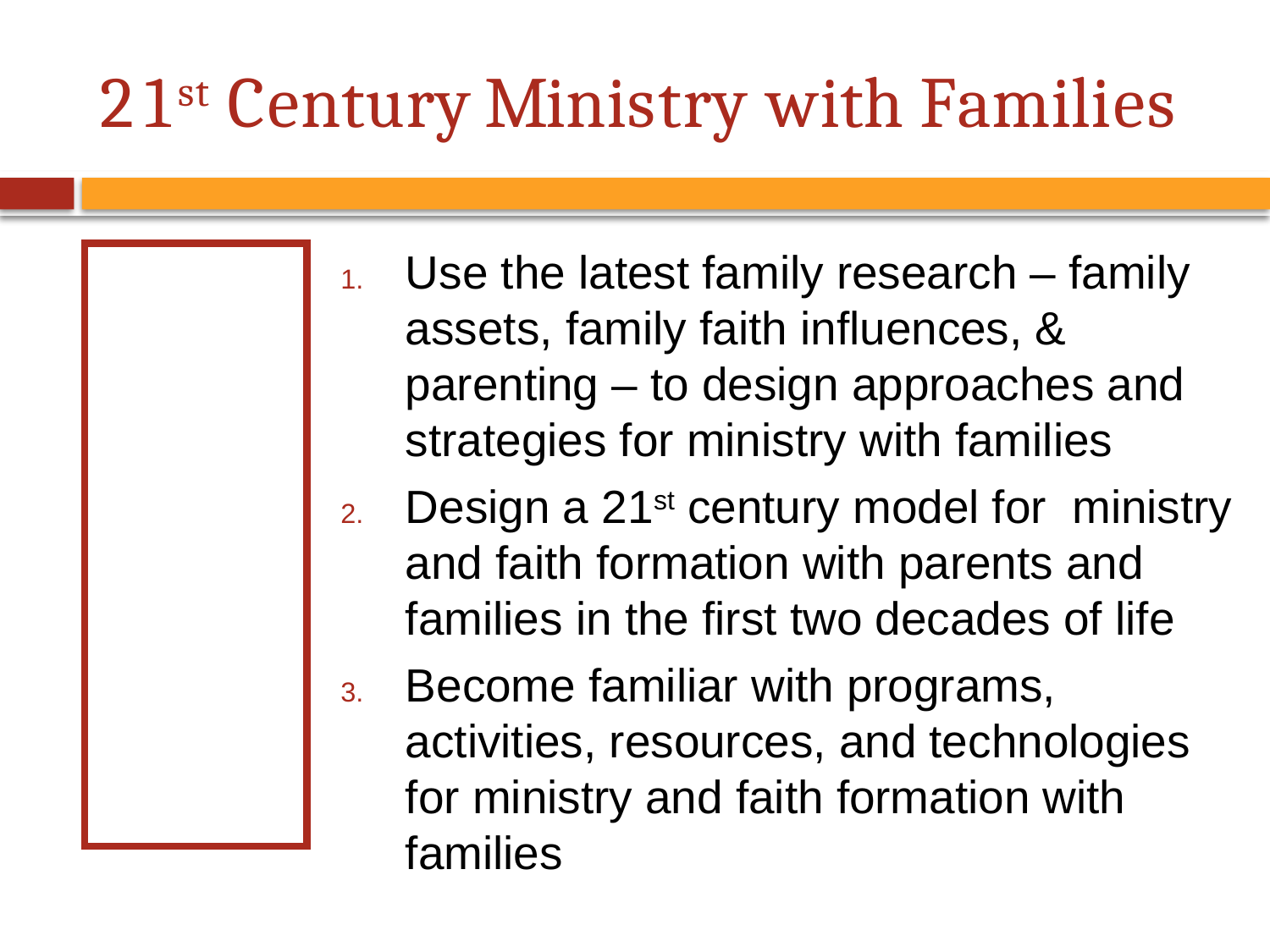

# 21st Century Ministry with Families
Use the latest family research – family assets, family faith influences, & parenting – to design approaches and strategies for ministry with families
Design a 21st century model for  ministry and faith formation with parents and families in the first two decades of life
Become familiar with programs, activities, resources, and technologies for ministry and faith formation with families